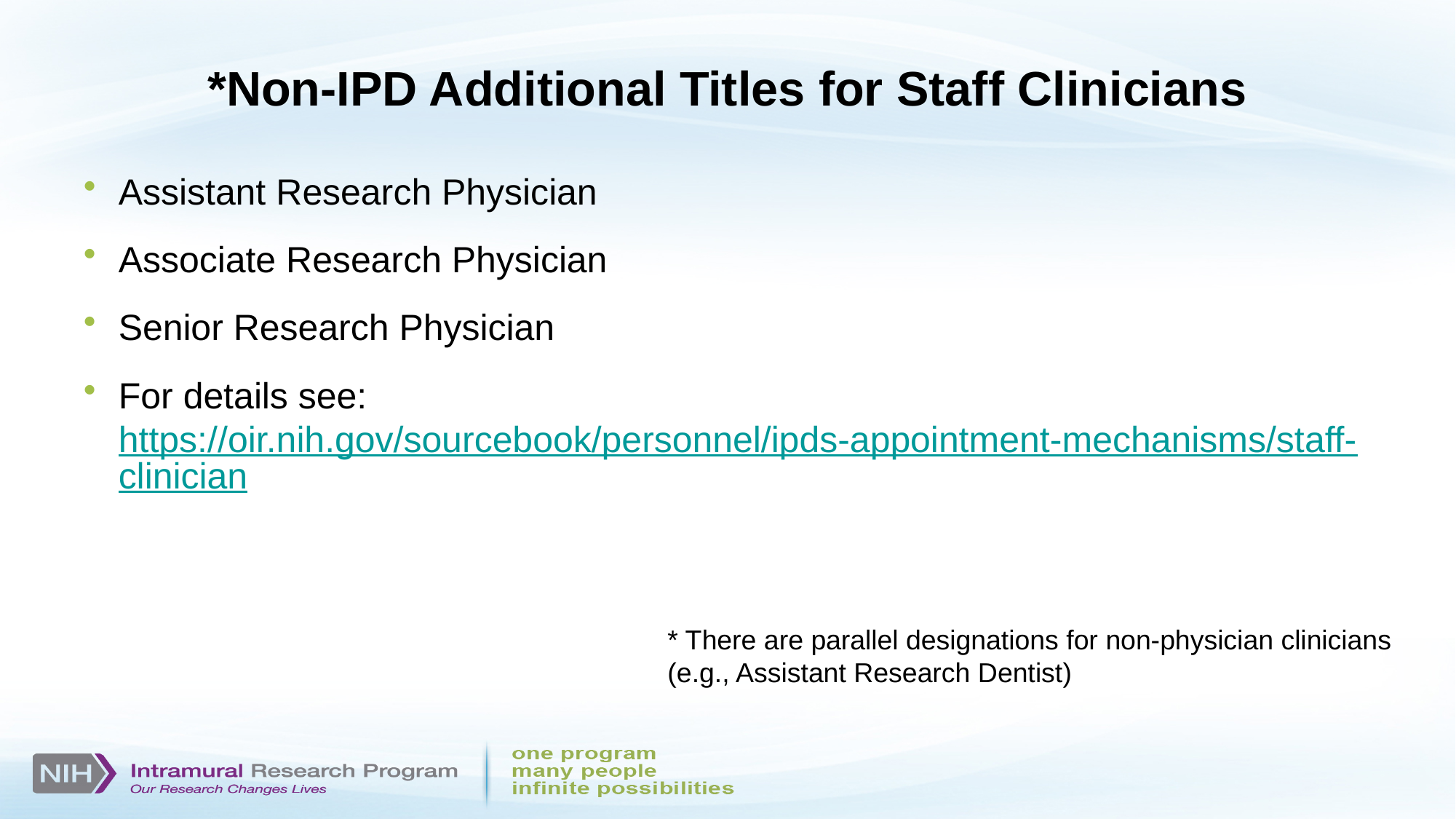

# *Non-IPD Additional Titles for Staff Clinicians
Assistant Research Physician

Associate Research Physician

Senior Research Physician

For details see: https://oir.nih.gov/sourcebook/personnel/ipds-appointment-mechanisms/staff-clinician

* There are parallel designations for non-physician clinicians (e.g., Assistant Research Dentist)